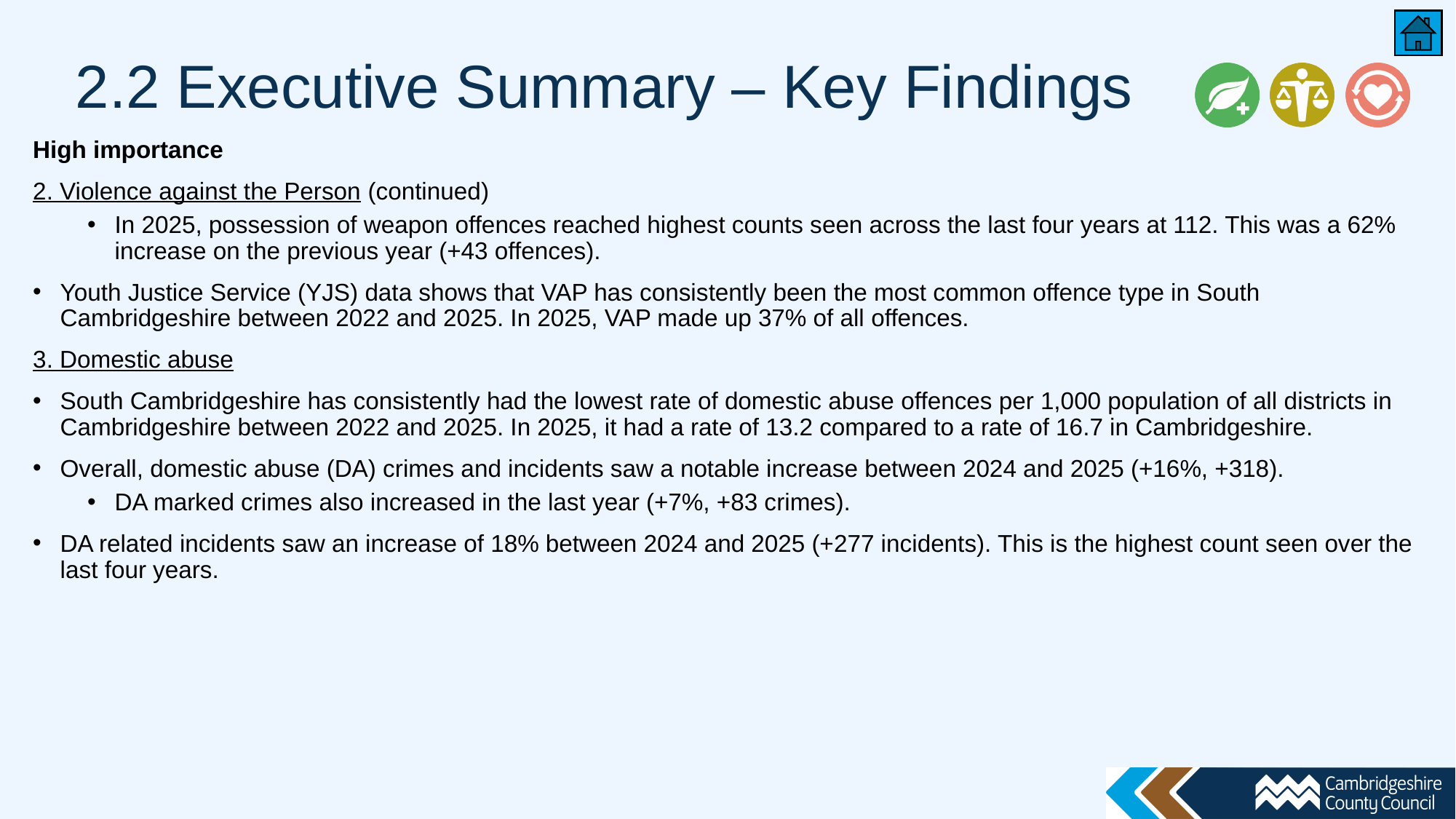

# 2.2 Executive Summary – Key Findings
High importance
2. Violence against the Person (continued)
In 2025, possession of weapon offences reached highest counts seen across the last four years at 112. This was a 62% increase on the previous year (+43 offences).
Youth Justice Service (YJS) data shows that VAP has consistently been the most common offence type in South Cambridgeshire between 2022 and 2025. In 2025, VAP made up 37% of all offences.
3. Domestic abuse
South Cambridgeshire has consistently had the lowest rate of domestic abuse offences per 1,000 population of all districts in Cambridgeshire between 2022 and 2025. In 2025, it had a rate of 13.2 compared to a rate of 16.7 in Cambridgeshire.
Overall, domestic abuse (DA) crimes and incidents saw a notable increase between 2024 and 2025 (+16%, +318).​ ​
DA marked crimes also increased in the last year (+7%, +83 crimes).
DA related incidents saw an increase of 18% between 2024 and 2025 (+277 incidents). This is the highest count seen over the last four years.